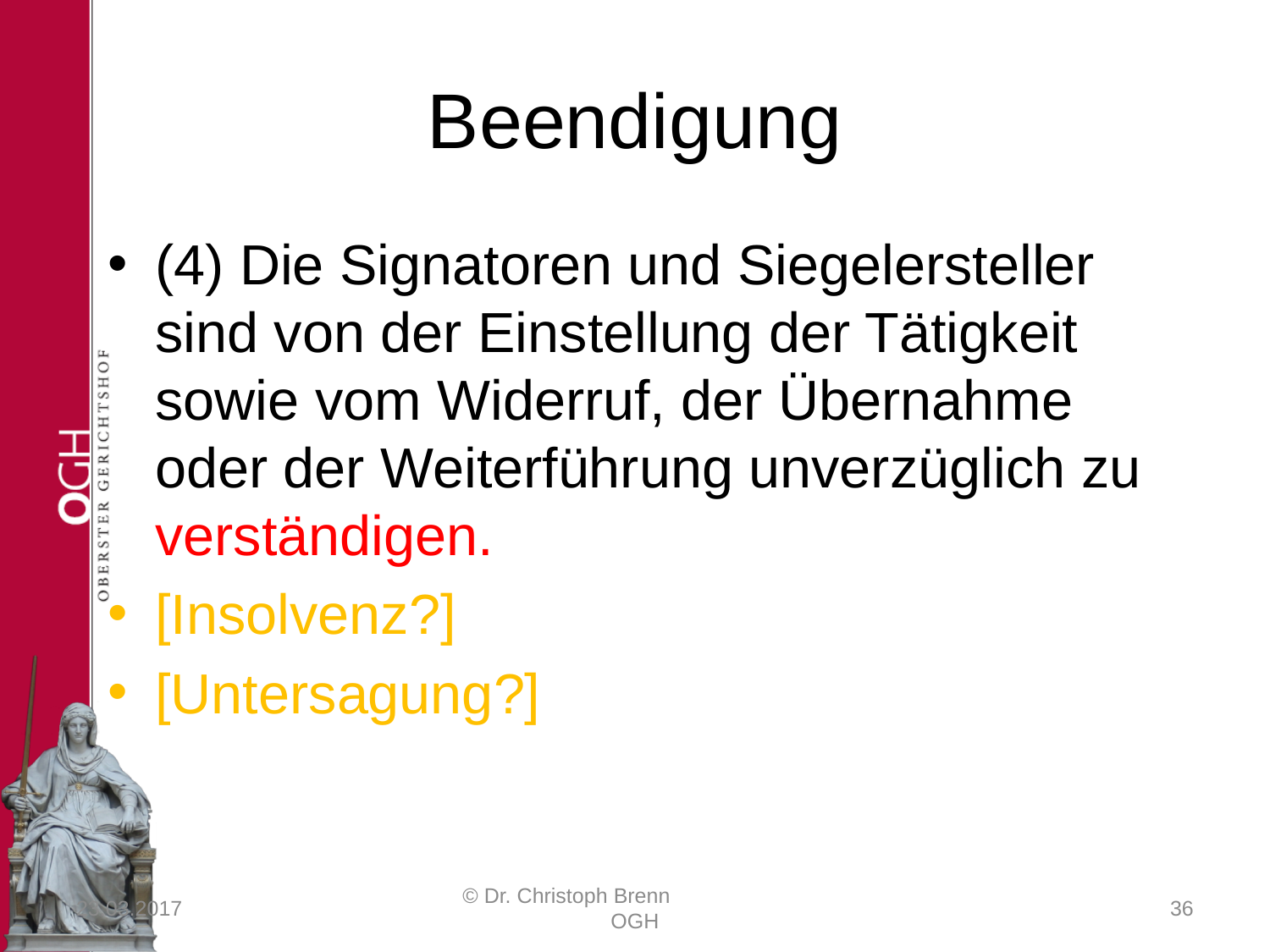

# Beendigung
(4) Die Signatoren und Siegelersteller sind von der Einstellung der Tätigkeit sowie vom Widerruf, der Übernahme oder der Weiterführung unverzüglich zu verständigen.
[Insolvenz?]
[Untersagung?]

23.03.2017
© Dr. Christoph Brenn                        OGH
36